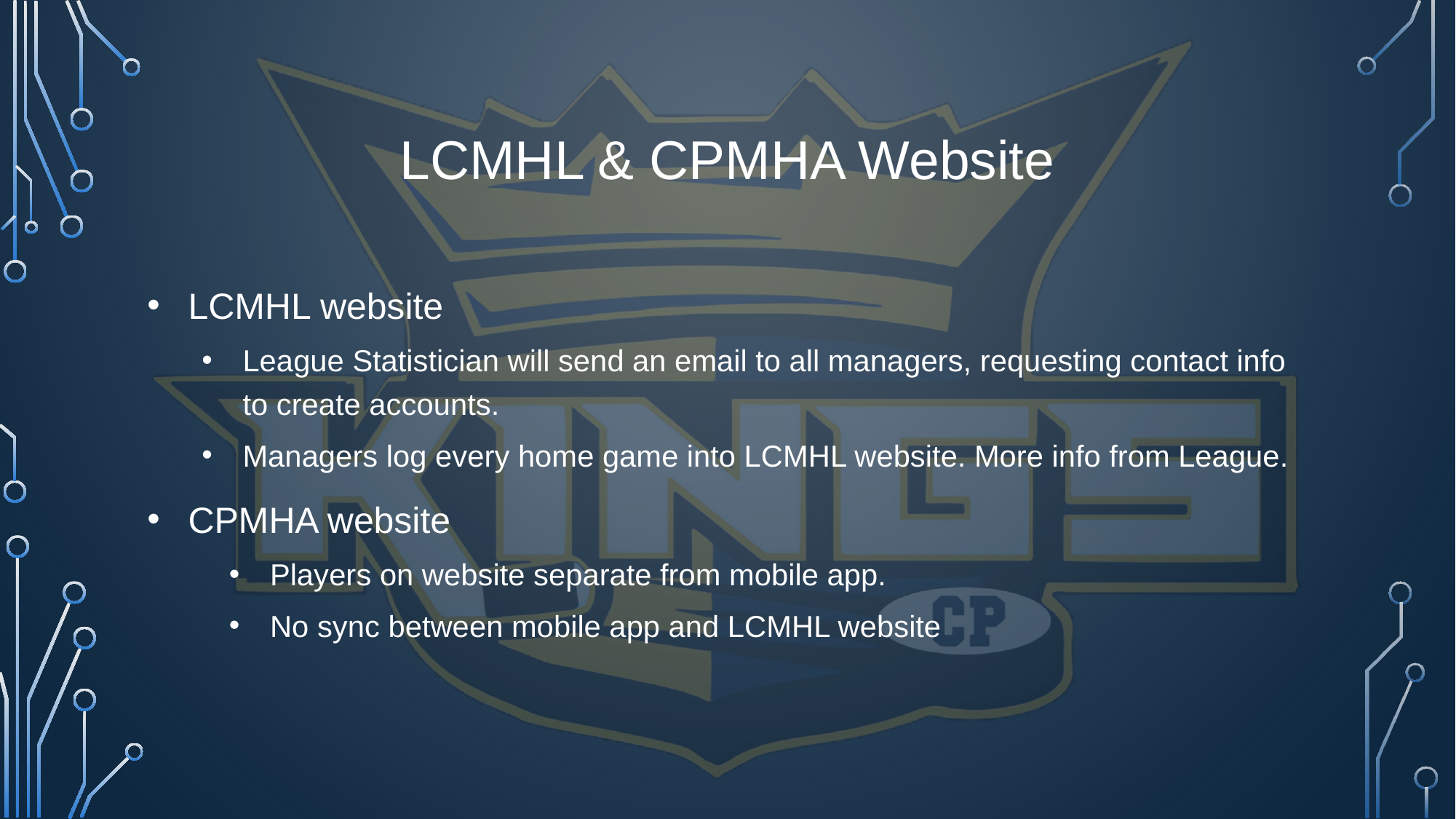

# LCMHL & CPMHA Website
LCMHL website
League Statistician will send an email to all managers, requesting contact info to create accounts.
Managers log every home game into LCMHL website. More info from League.
CPMHA website
Players on website separate from mobile app.
No sync between mobile app and LCMHL website